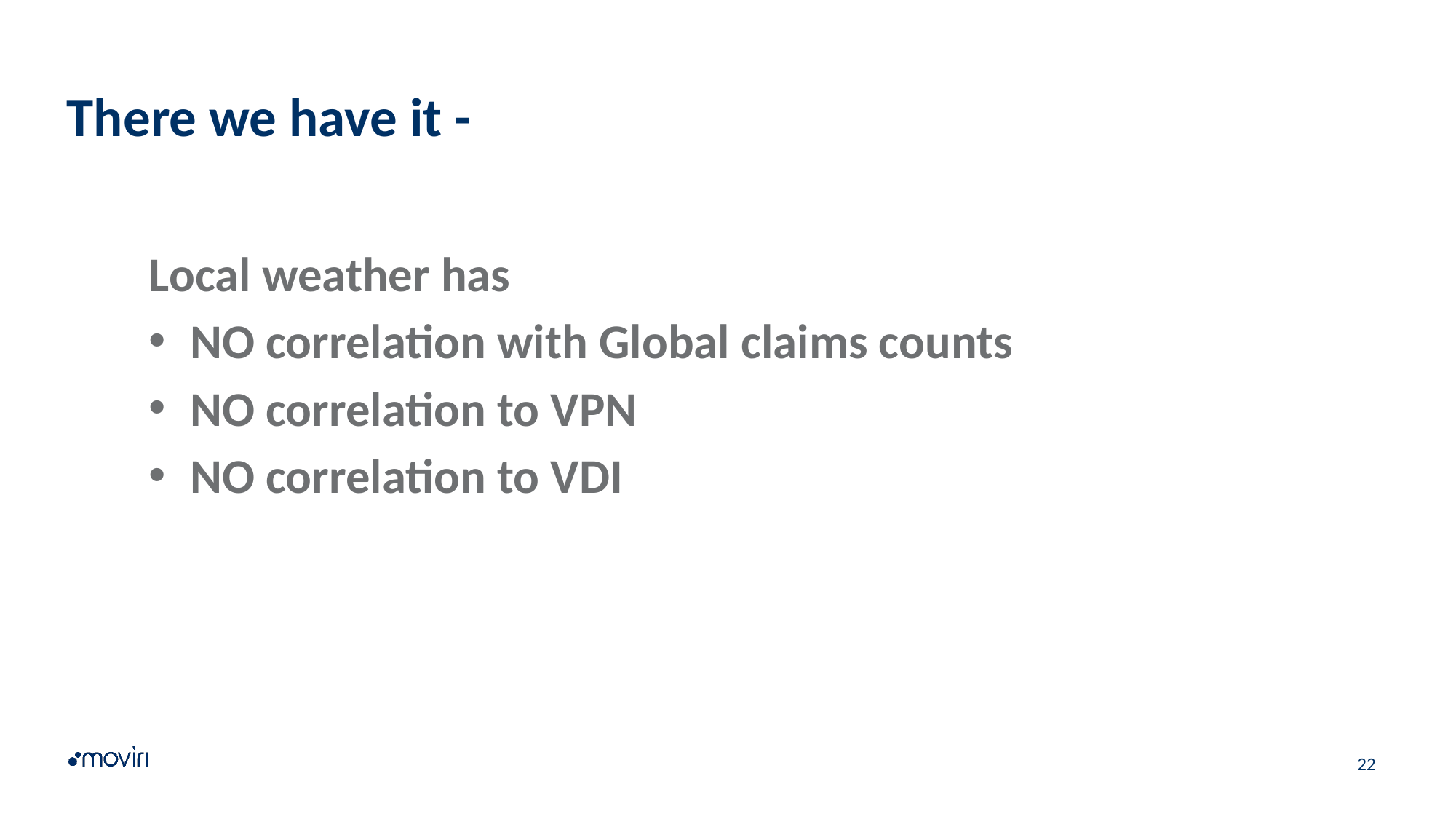

# There we have it -
Local weather has
NO correlation with Global claims counts
NO correlation to VPN
NO correlation to VDI